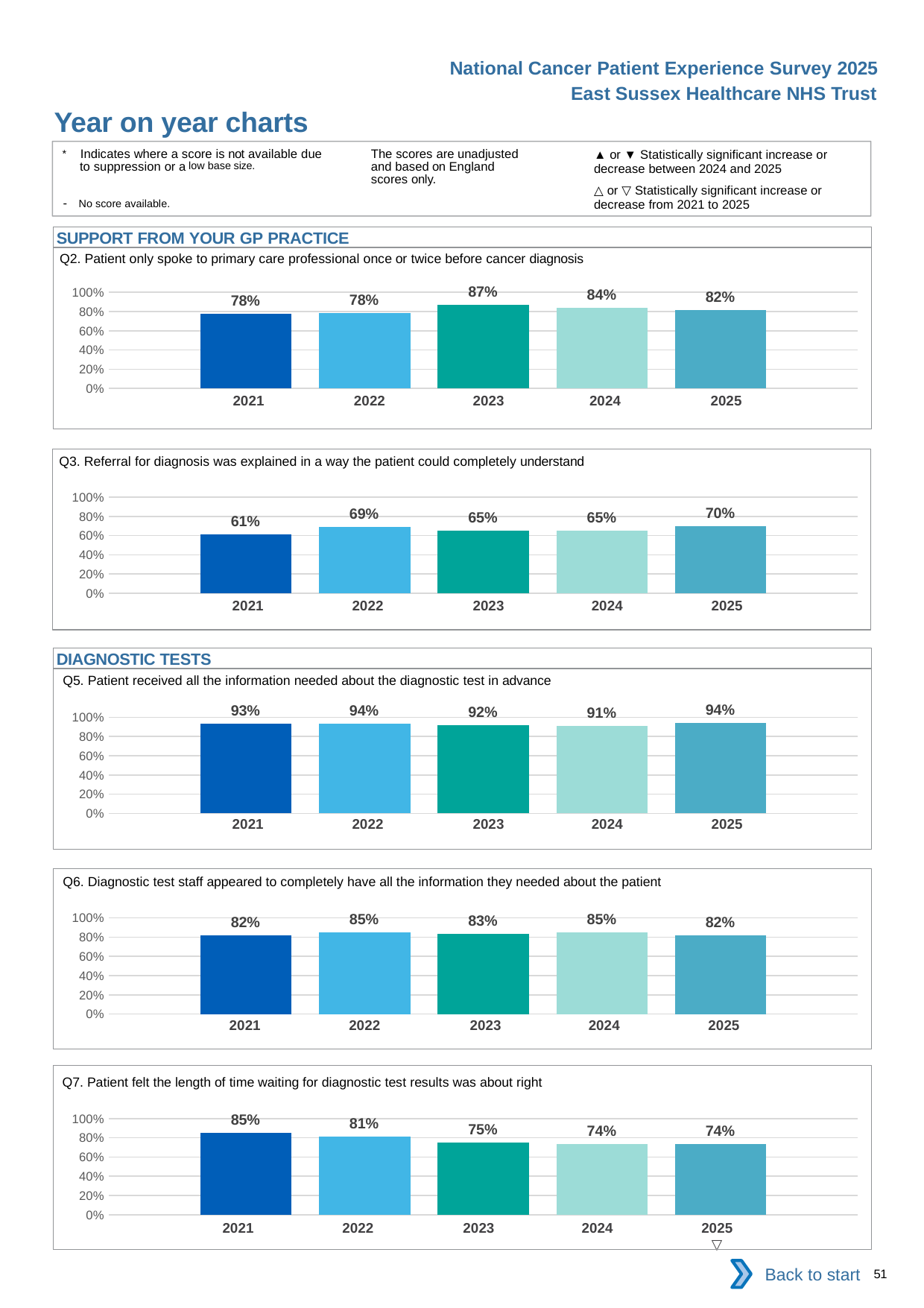

National Cancer Patient Experience Survey 2025
East Sussex Healthcare NHS Trust
Year on year charts

▲ or ▼ Statistically significant increase or decrease between 2024 and 2025
△ or ▽ Statistically significant increase or decrease from 2021 to 2025
The scores are unadjusted and based on England scores only.
*  Indicates where a score is not available due to suppression or a low base size.
- No score available.
SUPPORT FROM YOUR GP PRACTICE
Q2. Patient only spoke to primary care professional once or twice before cancer diagnosis

### Chart

| Category | 2021 | 2022 | 2023 | 2024 | 2025 |
|---|---|---|---|---|---|
| Category 1 | 0.7751004 | 0.7846154 | 0.8712121 | 0.8404669 | 0.8164063 |
| 2021 | 2022 | 2023 | 2024 | 2025 |
| --- | --- | --- | --- | --- |
|  |  |  |  |  |
Q3. Referral for diagnosis was explained in a way the patient could completely understand

### Chart

| Category | 2021 | 2022 | 2023 | 2024 | 2025 |
|---|---|---|---|---|---|
| Category 1 | 0.6111111 | 0.6927536 | 0.6520681 | 0.6522911 | 0.7002882 |
| 2021 | 2022 | 2023 | 2024 | 2025 |
| --- | --- | --- | --- | --- |
|  |  |  |  |  |
DIAGNOSTIC TESTS
Q5. Patient received all the information needed about the diagnostic test in advance

### Chart

| Category | 2021 | 2022 | 2023 | 2024 | 2025 |
|---|---|---|---|---|---|
| Category 1 | 0.9301746 | 0.9352052 | 0.9151515 | 0.9101124 | 0.9380952 |
| 2021 | 2022 | 2023 | 2024 | 2025 |
| --- | --- | --- | --- | --- |
|  |  |  |  |  |
Q6. Diagnostic test staff appeared to completely have all the information they needed about the patient

### Chart

| Category | 2021 | 2022 | 2023 | 2024 | 2025 |
|---|---|---|---|---|---|
| Category 1 | 0.8162791 | 0.8520833 | 0.8339768 | 0.8506494 | 0.8203991 |
| 2021 | 2022 | 2023 | 2024 | 2025 |
| --- | --- | --- | --- | --- |
|  |  |  |  |  |
Q7. Patient felt the length of time waiting for diagnostic test results was about right

### Chart

| Category | 2021 | 2022 | 2023 | 2024 | 2025 |
|---|---|---|---|---|---|
| Category 1 | 0.8509175 | 0.813278 | 0.7471265 | 0.7350428 | 0.7355555 |
| 2021 | 2022 | 2023 | 2024 | 2025 |
| --- | --- | --- | --- | --- |
|  |  |  |  | ▽ |
Back to start

51